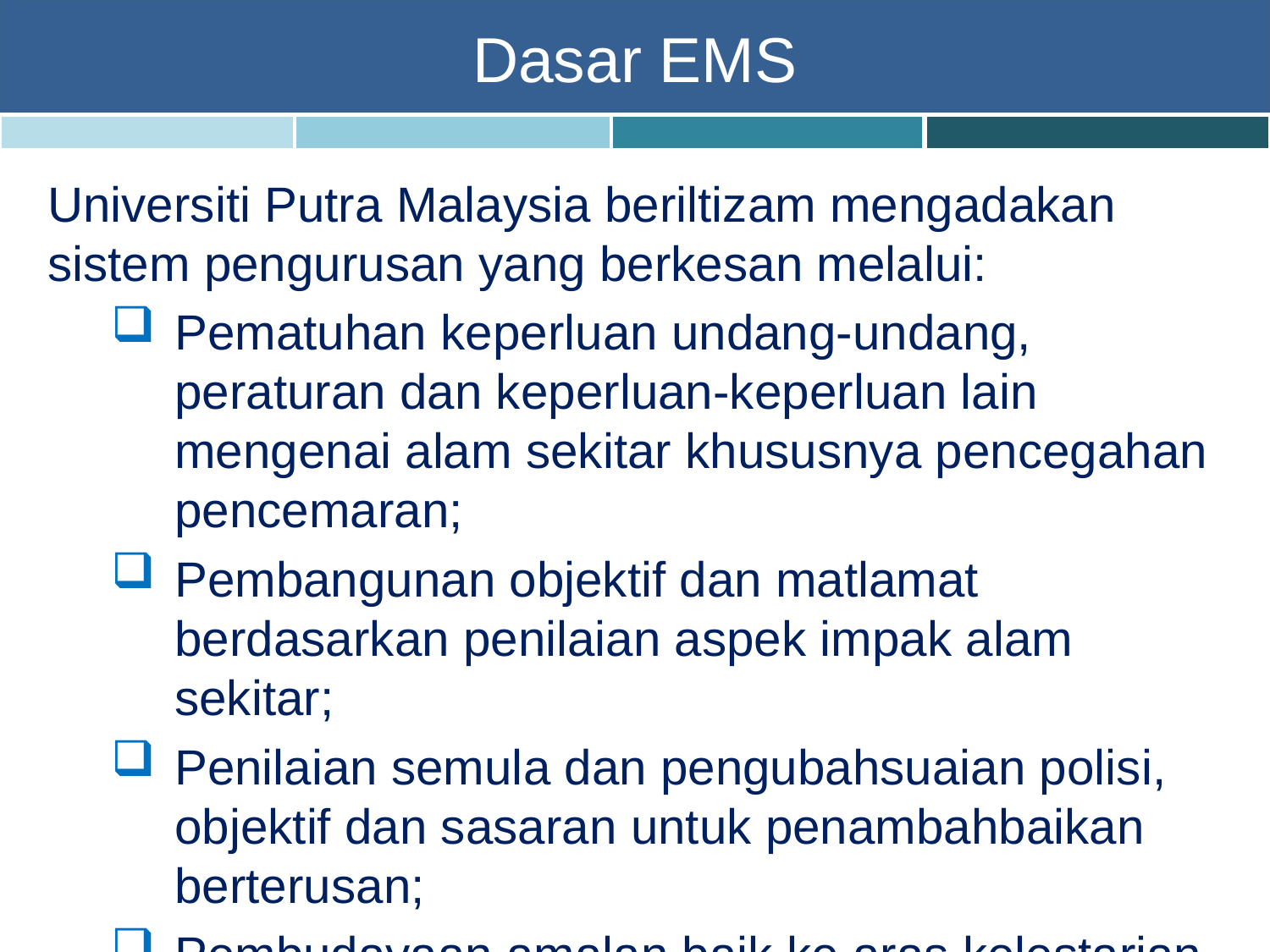

Dasar EMS

Universiti Putra Malaysia beriltizam mengadakan sistem pengurusan yang berkesan melalui:
Pematuhan keperluan undang-undang, peraturan dan keperluan-keperluan lain mengenai alam sekitar khususnya pencegahan pencemaran;
Pembangunan objektif dan matlamat berdasarkan penilaian aspek impak alam sekitar;
Penilaian semula dan pengubahsuaian polisi, objektif dan sasaran untuk penambahbaikan berterusan;
Pembudayaan amalan baik ke aras kelestarian alam sekitar